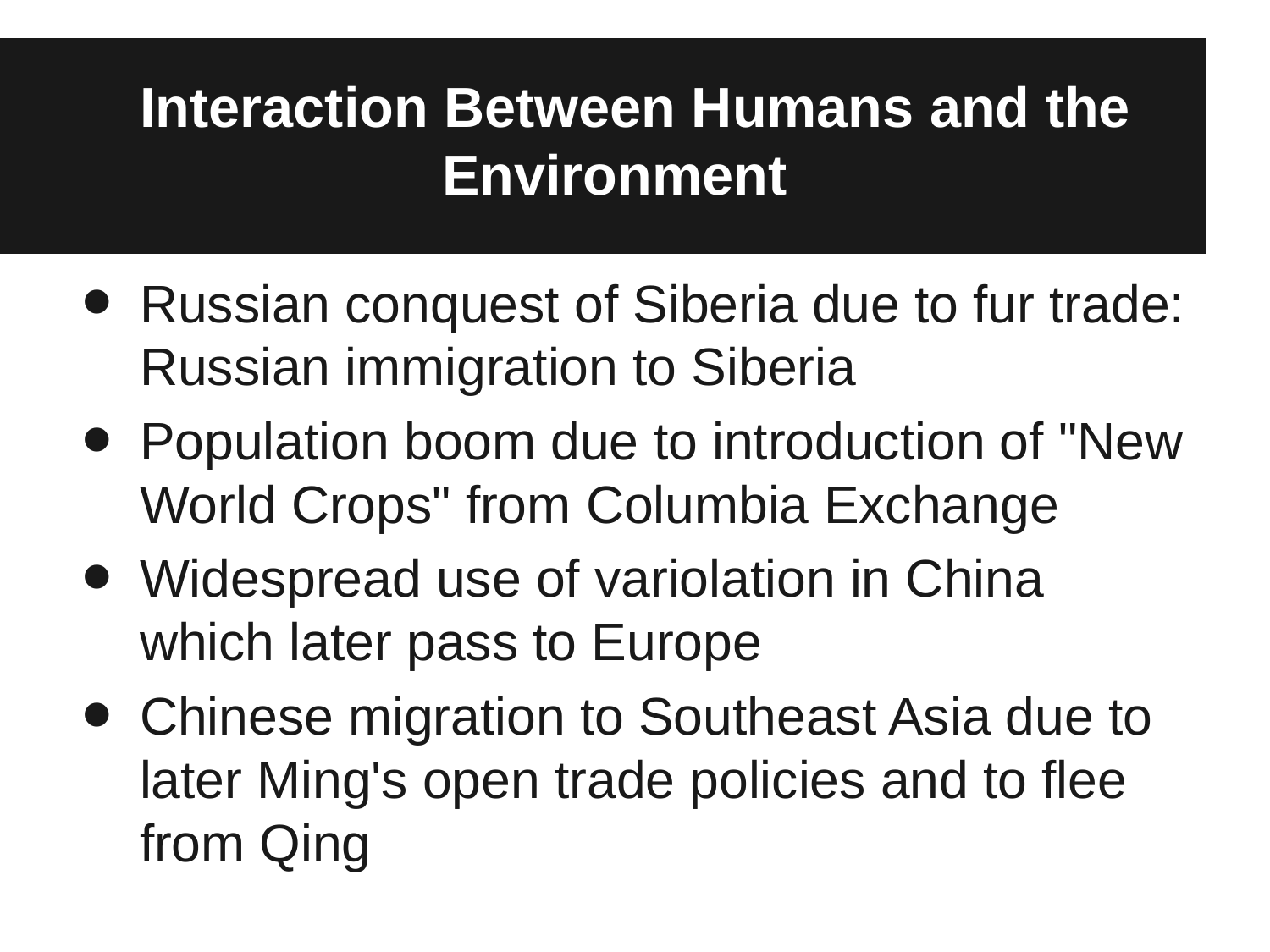

# Interaction Between Humans and the Environment
Russian conquest of Siberia due to fur trade: Russian immigration to Siberia
Population boom due to introduction of "New World Crops" from Columbia Exchange
Widespread use of variolation in China which later pass to Europe
Chinese migration to Southeast Asia due to later Ming's open trade policies and to flee from Qing